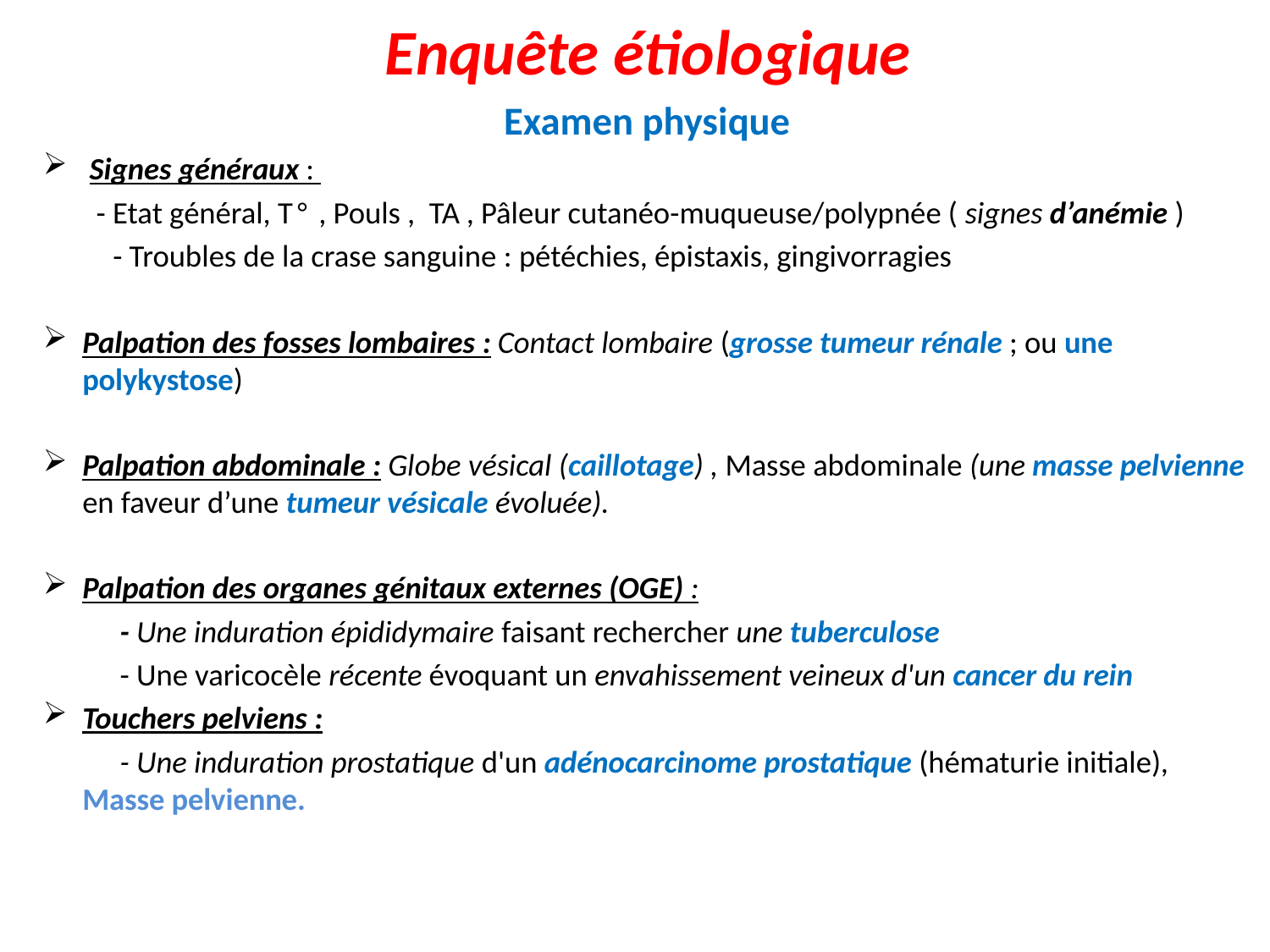

# Enquête étiologique
     Examen physique
 Signes généraux :
  - Etat général, T° , Pouls ,  TA , Pâleur cutanéo-muqueuse/polypnée ( signes d’anémie )
          - Troubles de la crase sanguine : pétéchies, épistaxis, gingivorragies

Palpation des fosses lombaires : Contact lombaire (grosse tumeur rénale ; ou une polykystose)

Palpation abdominale : Globe vésical (caillotage) , Masse abdominale (une masse pelvienne en faveur d’une tumeur vésicale évoluée).

Palpation des organes génitaux externes (OGE) :
           - Une induration épididymaire faisant rechercher une tuberculose
           - Une varicocèle récente évoquant un envahissement veineux d'un cancer du rein
Touchers pelviens :
           - Une induration prostatique d'un adénocarcinome prostatique (hématurie initiale), Masse pelvienne.